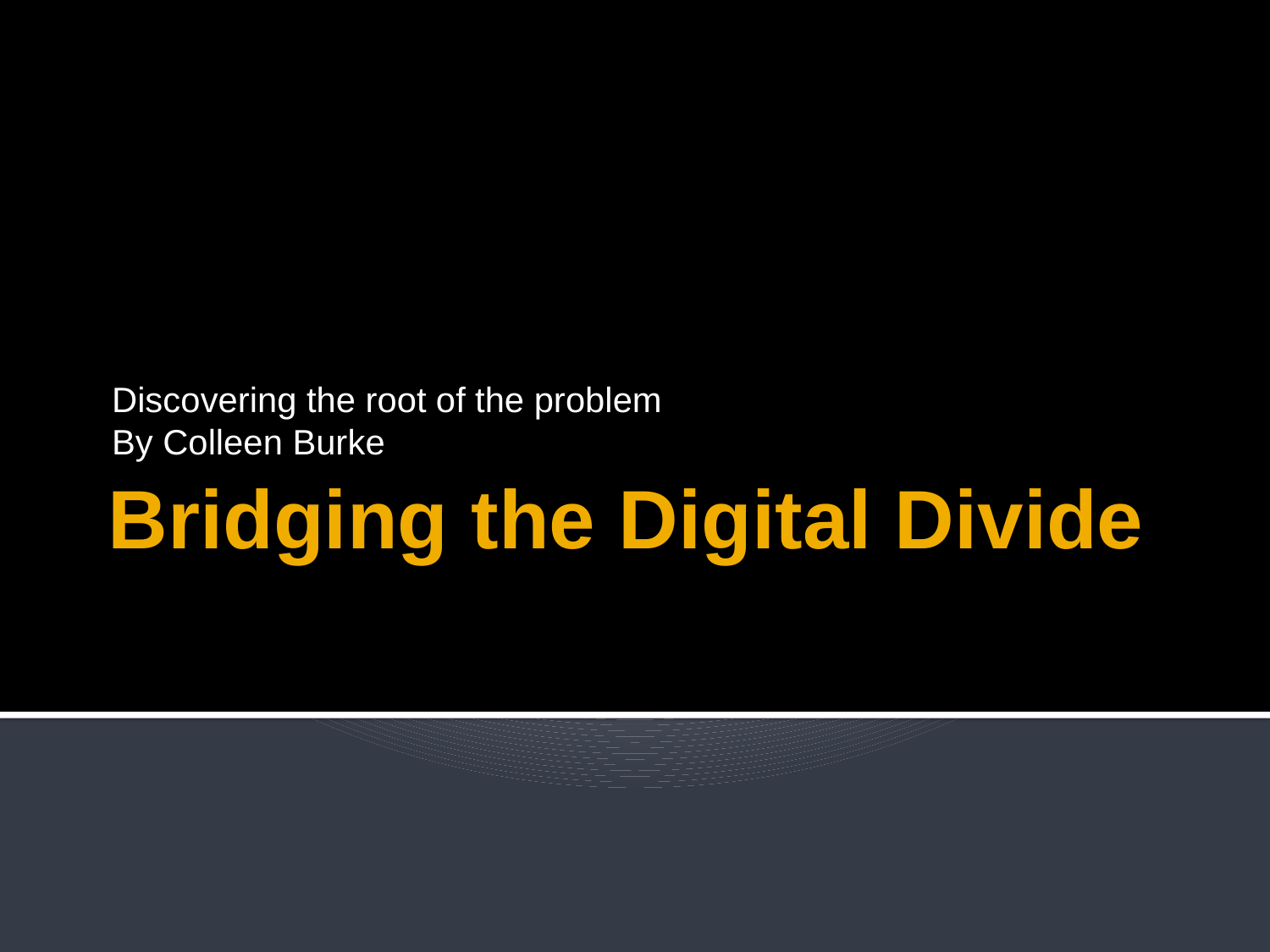

Discovering the root of the problem
By Colleen Burke
# Bridging the Digital Divide